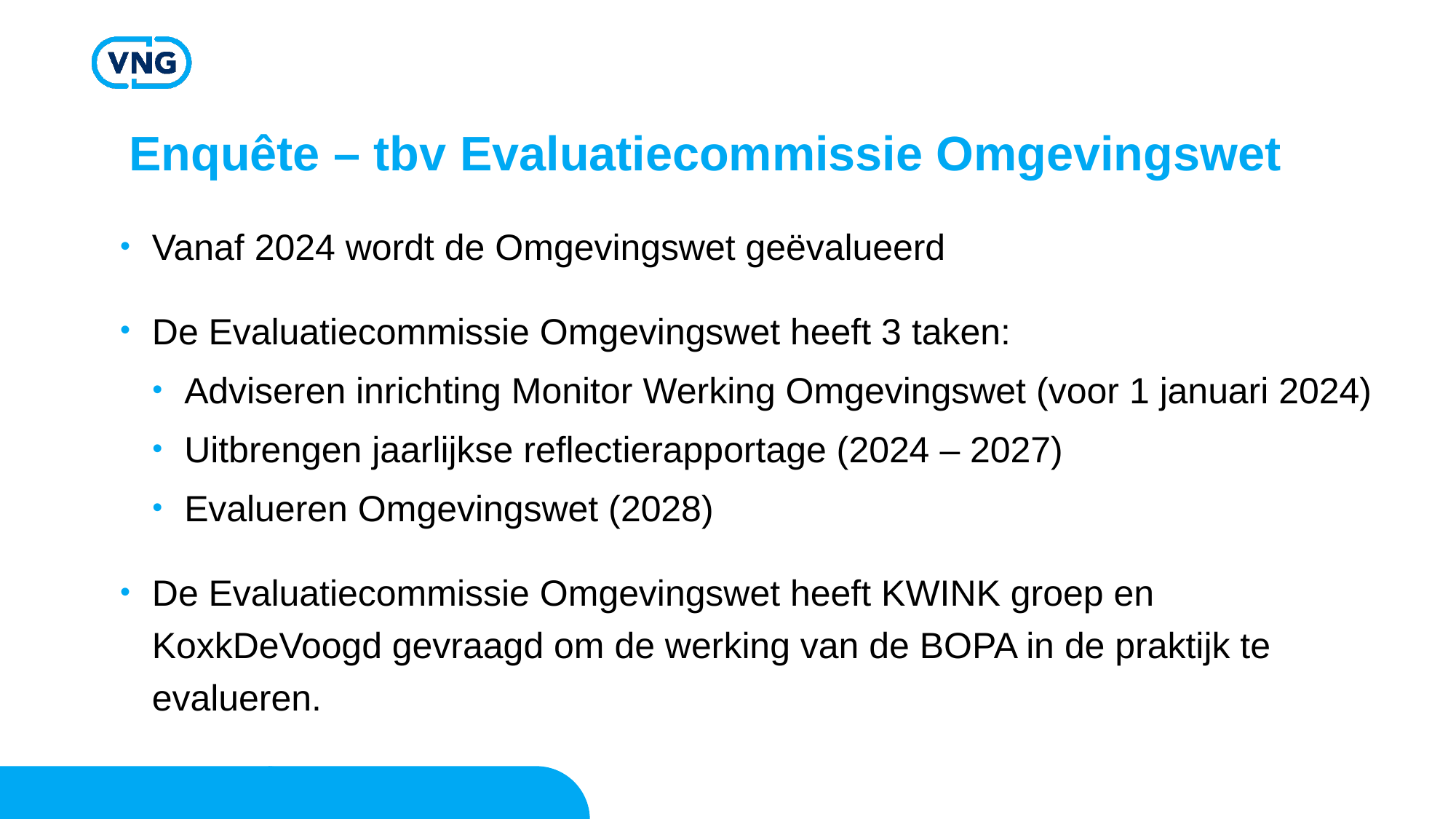

# Enquête – tbv Evaluatiecommissie Omgevingswet
Vanaf 2024 wordt de Omgevingswet geëvalueerd

De Evaluatiecommissie Omgevingswet heeft 3 taken:
Adviseren inrichting Monitor Werking Omgevingswet (voor 1 januari 2024)
Uitbrengen jaarlijkse reflectierapportage (2024 – 2027)
Evalueren Omgevingswet (2028)

De Evaluatiecommissie Omgevingswet heeft KWINK groep en KoxkDeVoogd gevraagd om de werking van de BOPA in de praktijk te evalueren.